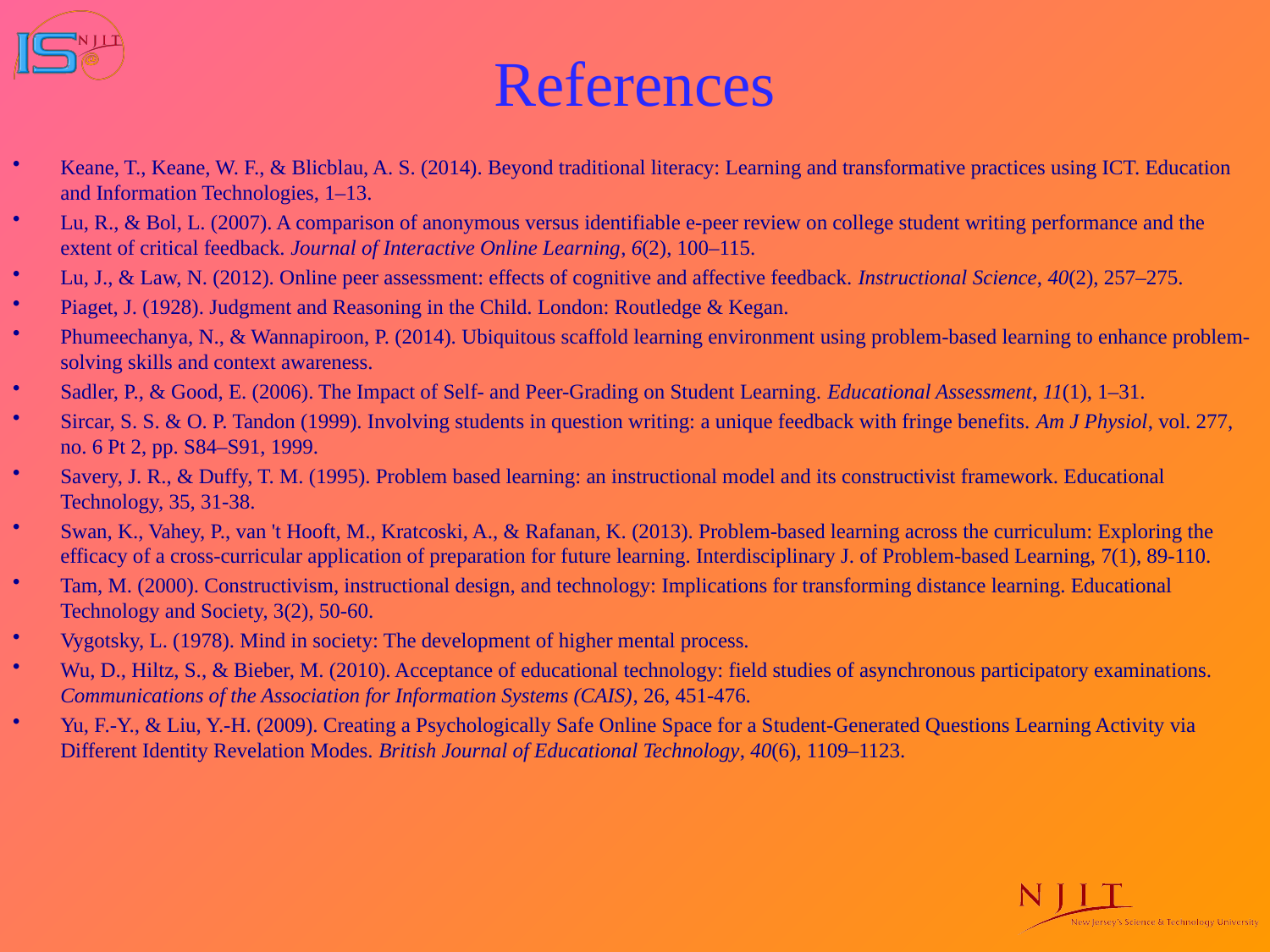

References
Keane, T., Keane, W. F., & Blicblau, A. S. (2014). Beyond traditional literacy: Learning and transformative practices using ICT. Education and Information Technologies, 1–13.
Lu, R., & Bol, L. (2007). A comparison of anonymous versus identifiable e-peer review on college student writing performance and the extent of critical feedback. Journal of Interactive Online Learning, 6(2), 100–115.
Lu, J., & Law, N. (2012). Online peer assessment: effects of cognitive and affective feedback. Instructional Science, 40(2), 257–275.
Piaget, J. (1928). Judgment and Reasoning in the Child. London: Routledge & Kegan.
Phumeechanya, N., & Wannapiroon, P. (2014). Ubiquitous scaffold learning environment using problem-based learning to enhance problem-solving skills and context awareness.
Sadler, P., & Good, E. (2006). The Impact of Self- and Peer-Grading on Student Learning. Educational Assessment, 11(1), 1–31.
Sircar, S. S. & O. P. Tandon (1999). Involving students in question writing: a unique feedback with fringe benefits. Am J Physiol, vol. 277, no. 6 Pt 2, pp. S84–S91, 1999.
Savery, J. R., & Duffy, T. M. (1995). Problem based learning: an instructional model and its constructivist framework. Educational Technology, 35, 31-38.
Swan, K., Vahey, P., van 't Hooft, M., Kratcoski, A., & Rafanan, K. (2013). Problem-based learning across the curriculum: Exploring the efficacy of a cross-curricular application of preparation for future learning. Interdisciplinary J. of Problem-based Learning, 7(1), 89-110.
Tam, M. (2000). Constructivism, instructional design, and technology: Implications for transforming distance learning. Educational Technology and Society, 3(2), 50-60.
Vygotsky, L. (1978). Mind in society: The development of higher mental process.
Wu, D., Hiltz, S., & Bieber, M. (2010). Acceptance of educational technology: field studies of asynchronous participatory examinations. Communications of the Association for Information Systems (CAIS), 26, 451-476.
Yu, F.-Y., & Liu, Y.-H. (2009). Creating a Psychologically Safe Online Space for a Student-Generated Questions Learning Activity via Different Identity Revelation Modes. British Journal of Educational Technology, 40(6), 1109–1123.